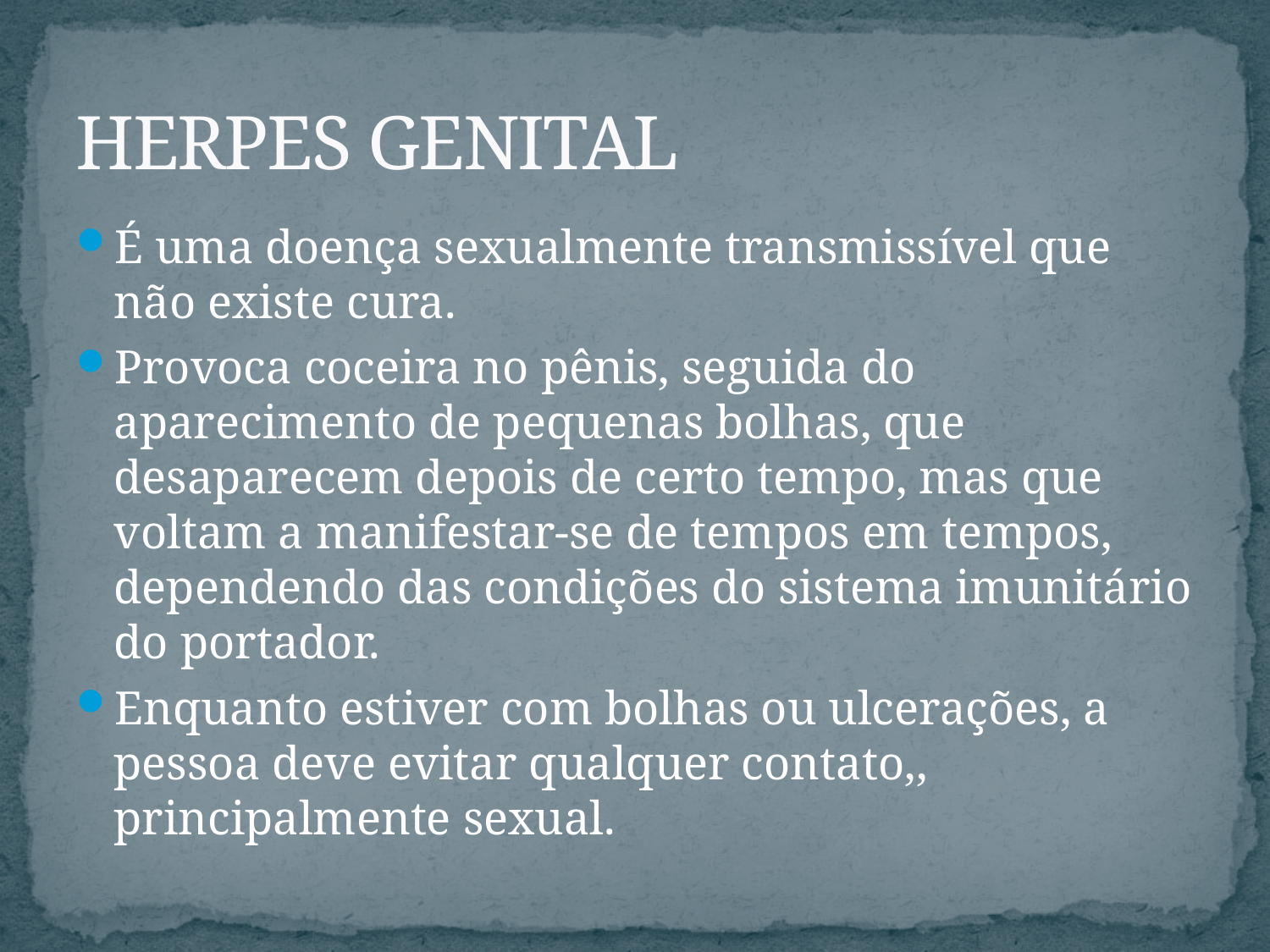

# HERPES GENITAL
É uma doença sexualmente transmissível que não existe cura.
Provoca coceira no pênis, seguida do aparecimento de pequenas bolhas, que desaparecem depois de certo tempo, mas que voltam a manifestar-se de tempos em tempos, dependendo das condições do sistema imunitário do portador.
Enquanto estiver com bolhas ou ulcerações, a pessoa deve evitar qualquer contato,, principalmente sexual.